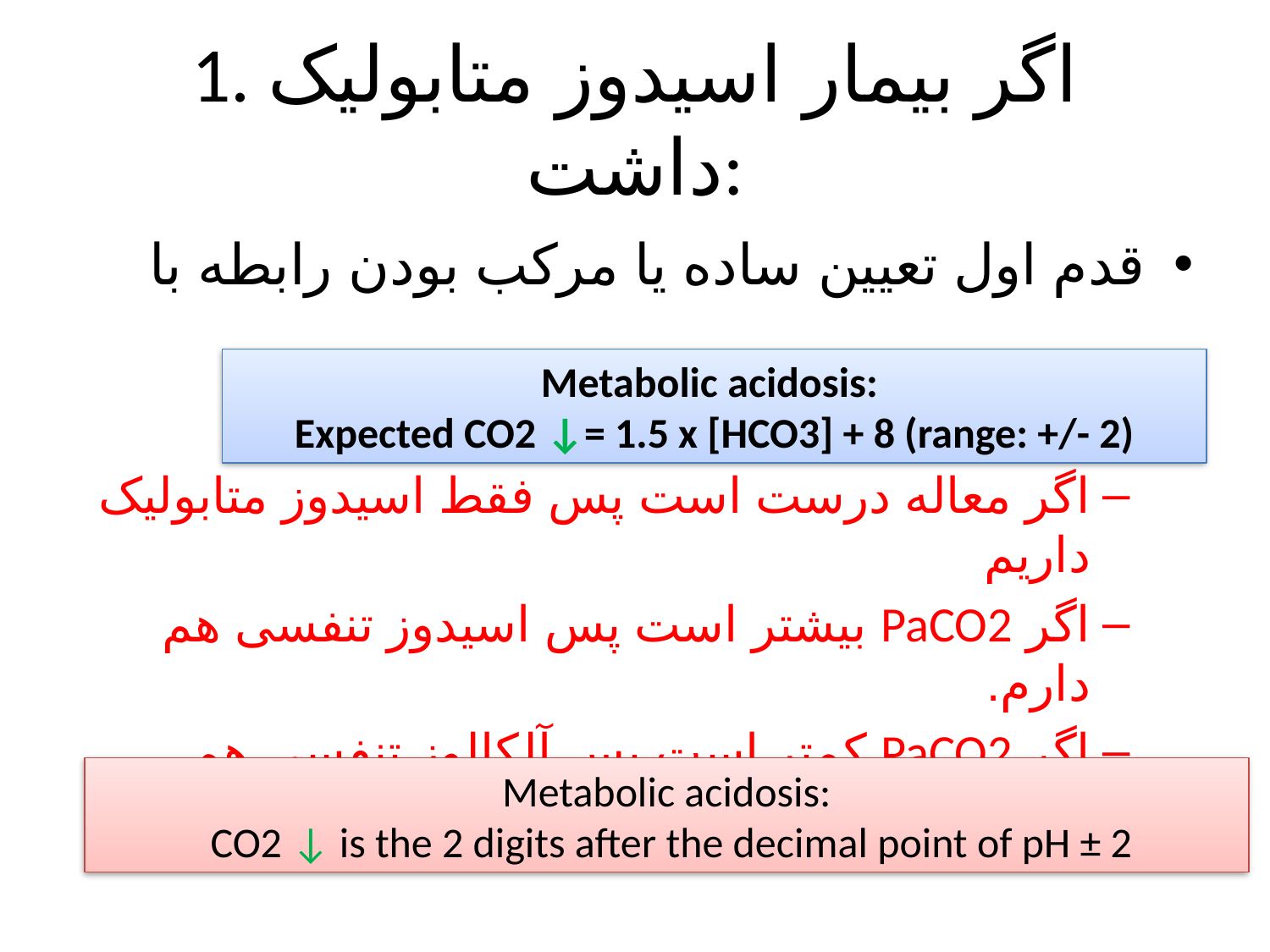

# 1. اگر بیمار اسیدوز متابولیک داشت:
قدم اول تعیین ساده یا مرکب بودن رابطه با

اگر معاله درست است پس فقط اسیدوز متابولیک داریم
اگر PaCO2 بیشتر است پس اسیدوز تنفسی هم دارم.
اگر PaCO2 کمتر است پس آلکالوز تنفسی هم دارم.

Metabolic acidosis:
Expected CO2 ↓= 1.5 x [HCO3] + 8 (range: +/- 2)
Metabolic acidosis:
 CO2 ↓ is the 2 digits after the decimal point of pH ± 2